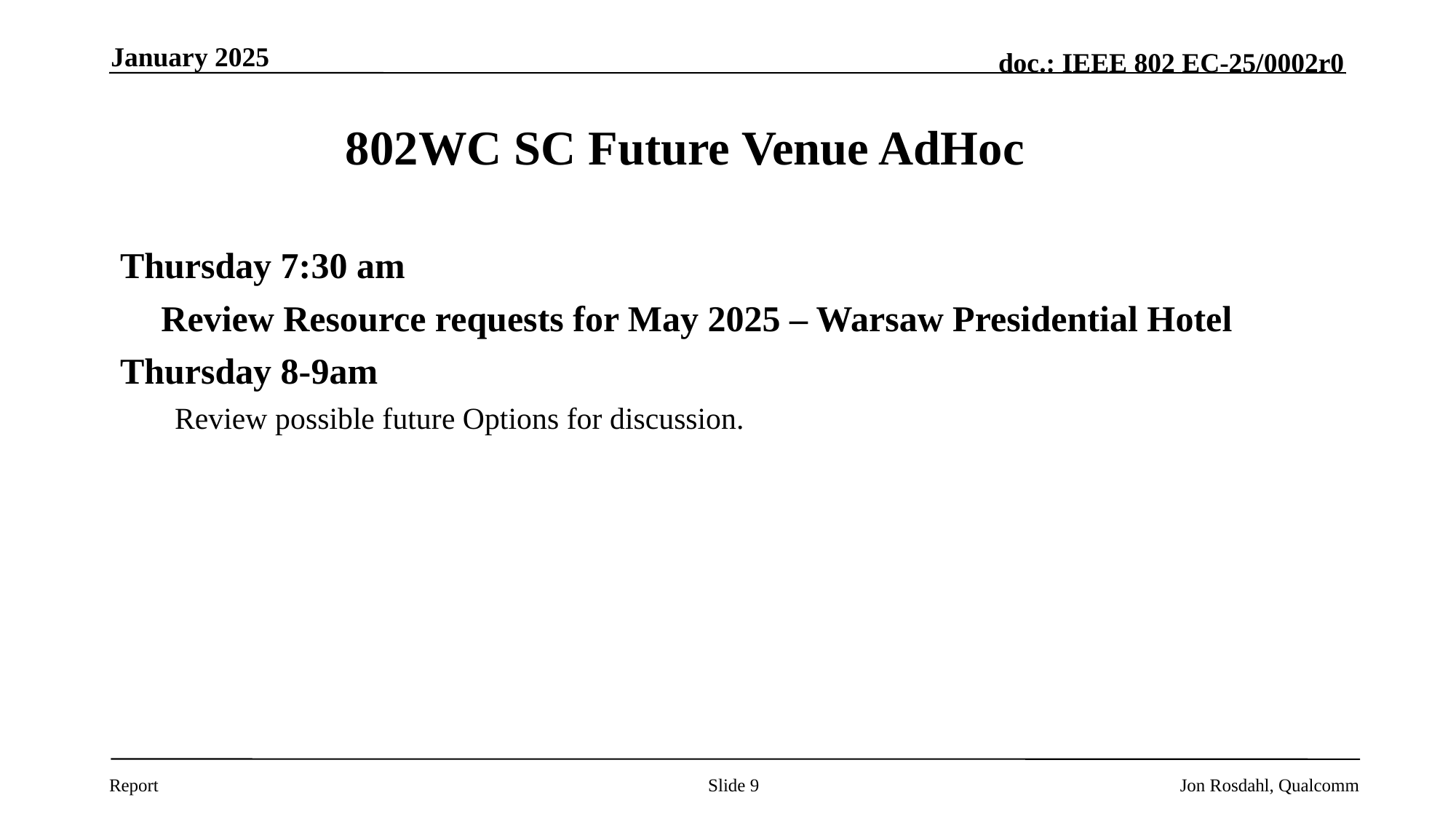

January 2025
# 802WC SC Future Venue AdHoc
Thursday 7:30 am
	Review Resource requests for May 2025 – Warsaw Presidential Hotel
Thursday 8-9am
Review possible future Options for discussion.

Slide 9
Jon Rosdahl, Qualcomm